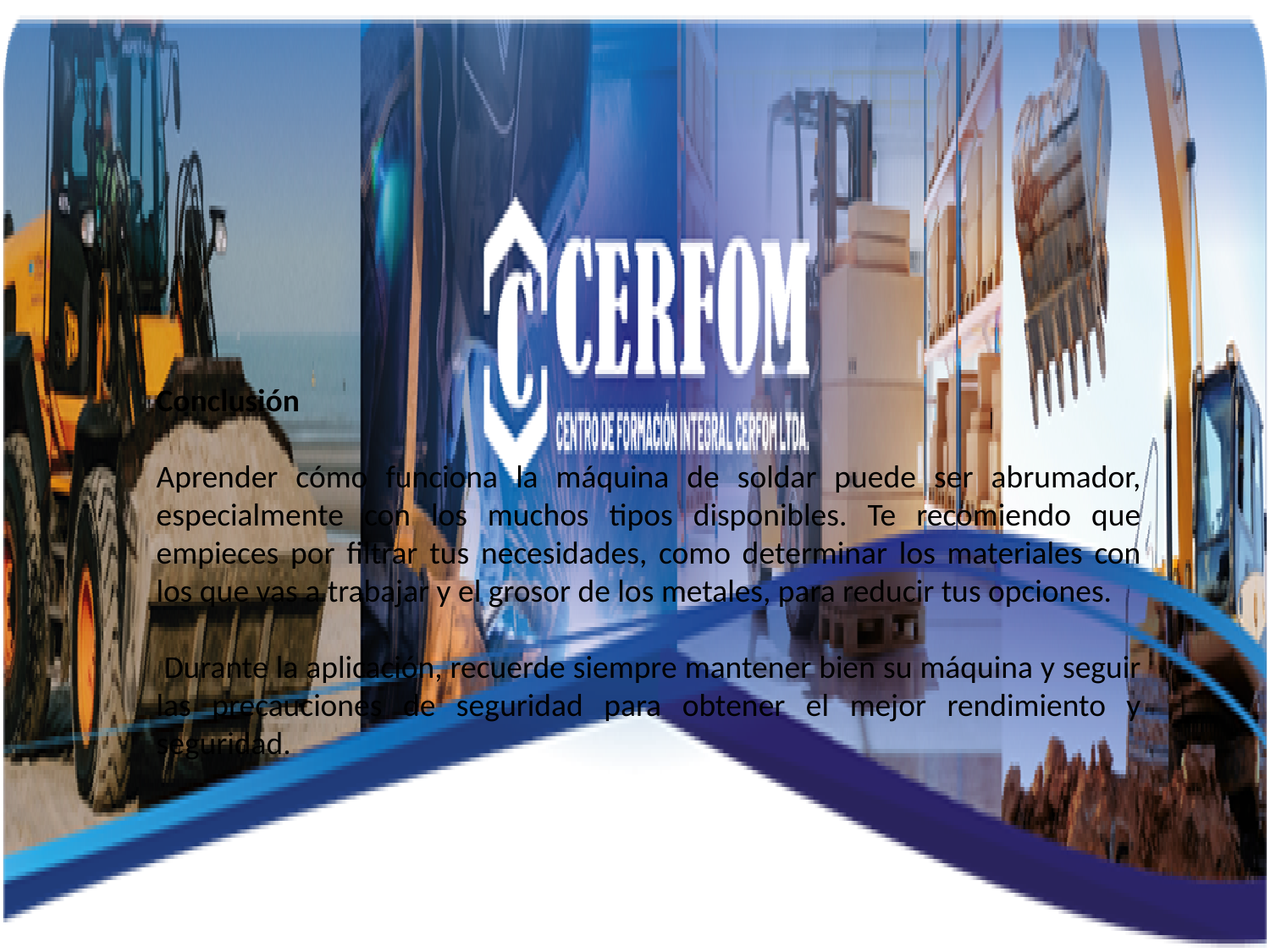

Conclusión

Aprender cómo funciona la máquina de soldar puede ser abrumador, especialmente con los muchos tipos disponibles. Te recomiendo que empieces por filtrar tus necesidades, como determinar los materiales con los que vas a trabajar y el grosor de los metales, para reducir tus opciones.

 Durante la aplicación, recuerde siempre mantener bien su máquina y seguir las precauciones de seguridad para obtener el mejor rendimiento y seguridad.